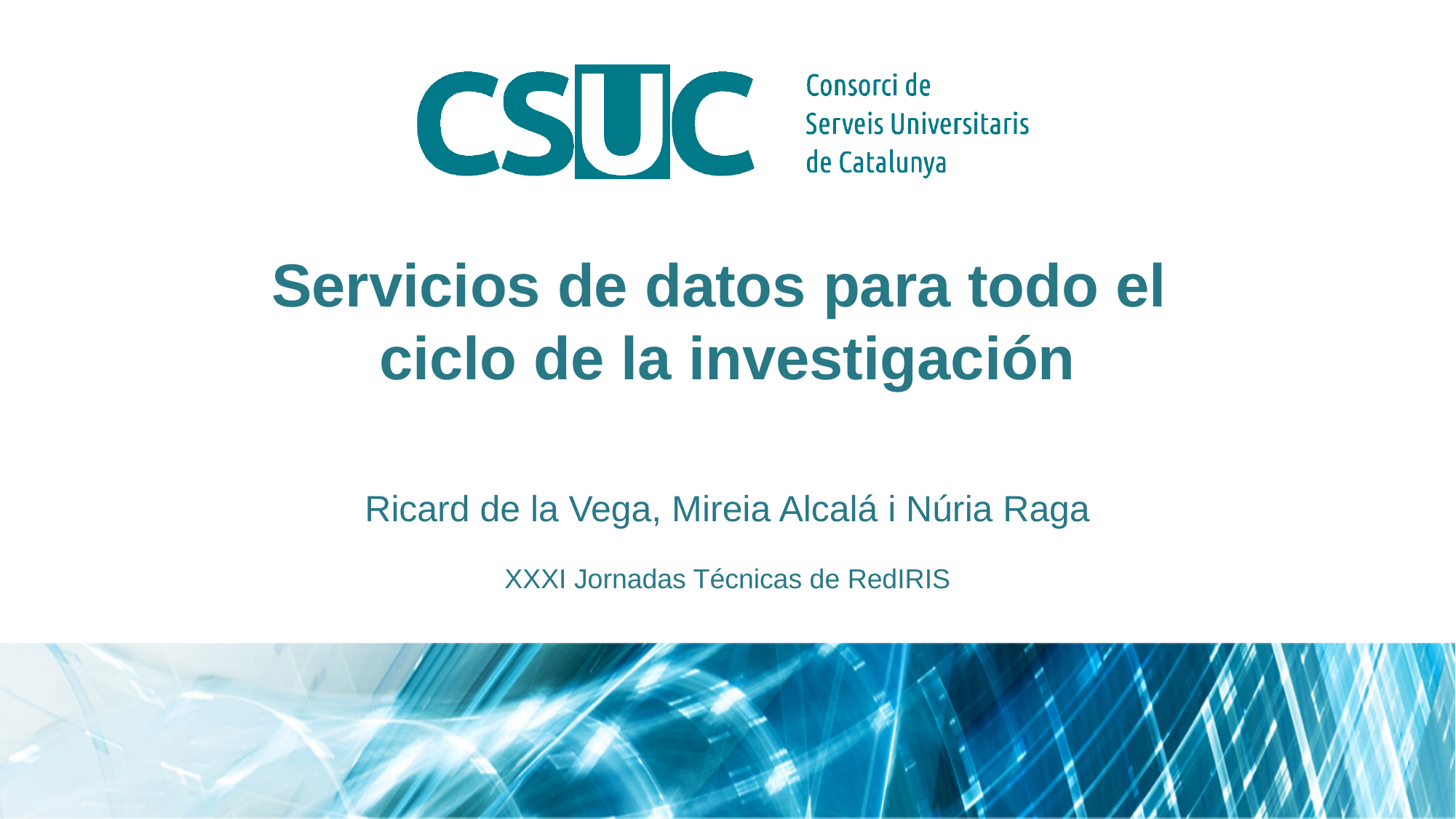

# Servicios de datos para todo el ciclo de la investigación
Ricard de la Vega, Mireia Alcalá i Núria Raga

XXXI Jornadas Técnicas de RedIRIS